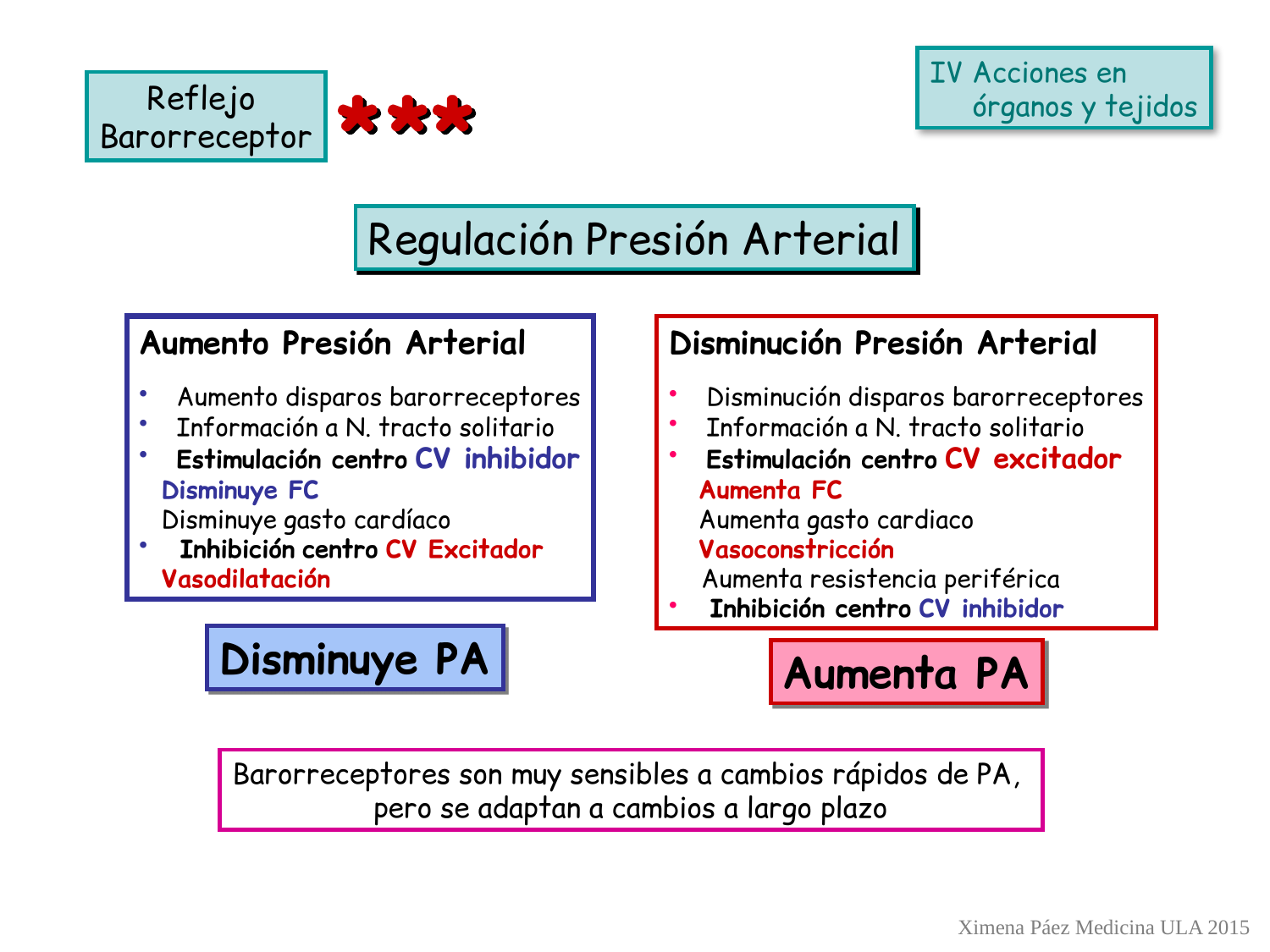

IV Acciones en
     órganos y tejidos
Reflejo
Barorreceptor
*
**

Regulación Presión Arterial

Aumento Presión Arterial

 Aumento disparos barorreceptores
 Información a N. tracto solitario
 Estimulación centro CV inhibidor
   Disminuye FC
   Disminuye gasto cardíaco
 Inhibición centro CV Excitador
   Vasodilatación
Disminución Presión Arterial

 Disminución disparos barorreceptores
 Información a N. tracto solitario
 Estimulación centro CV excitador
    Aumenta FC
    Aumenta gasto cardiaco
    Vasoconstricción
   Aumenta resistencia periférica
 Inhibición centro CV inhibidor
Disminuye PA
Aumenta PA

Barorreceptores son muy sensibles a cambios rápidos de PA,
pero se adaptan a cambios a largo plazo

Ximena Páez Medicina ULA 2015